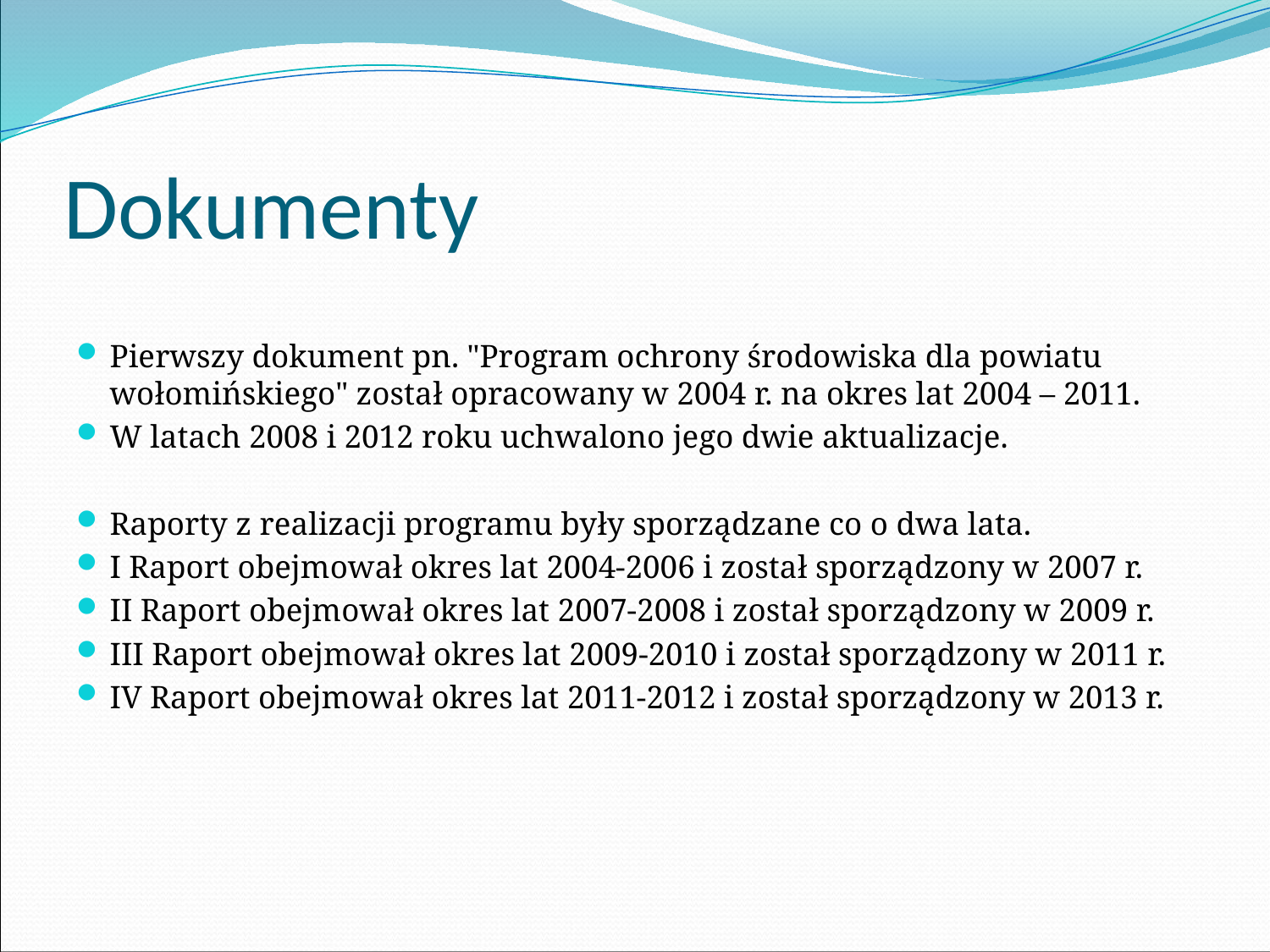

# Dokumenty

Pierwszy dokument pn. "Program ochrony środowiska dla powiatu wołomińskiego" został opracowany w 2004 r. na okres lat 2004 – 2011.
W latach 2008 i 2012 roku uchwalono jego dwie aktualizacje.

Raporty z realizacji programu były sporządzane co o dwa lata.
I Raport obejmował okres lat 2004-2006 i został sporządzony w 2007 r.
II Raport obejmował okres lat 2007-2008 i został sporządzony w 2009 r.
III Raport obejmował okres lat 2009-2010 i został sporządzony w 2011 r.
IV Raport obejmował okres lat 2011-2012 i został sporządzony w 2013 r.